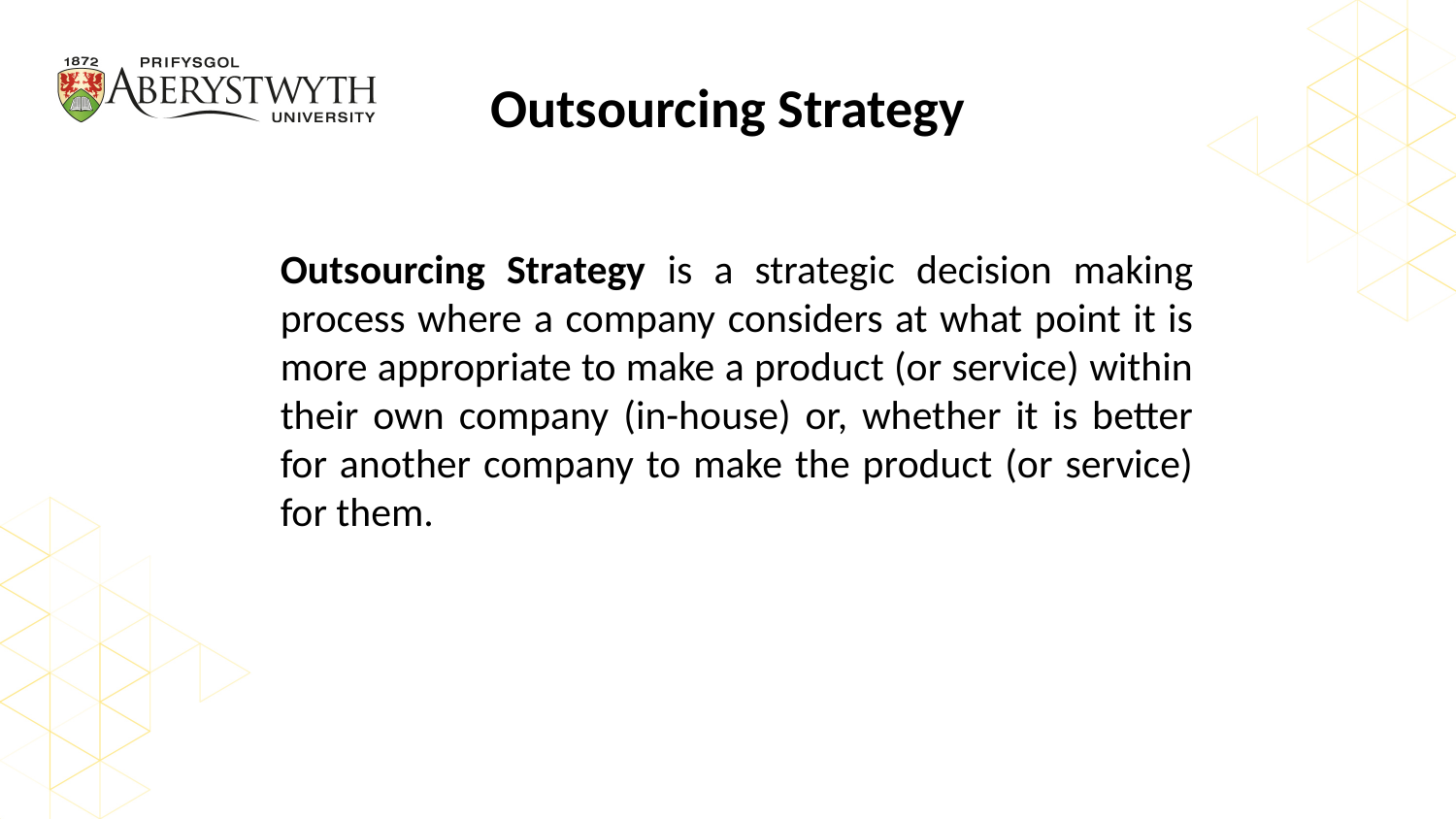

Outsourcing Strategy

Outsourcing Strategy is a strategic decision making process where a company considers at what point it is more appropriate to make a product (or service) within their own company (in-house) or, whether it is better for another company to make the product (or service) for them.